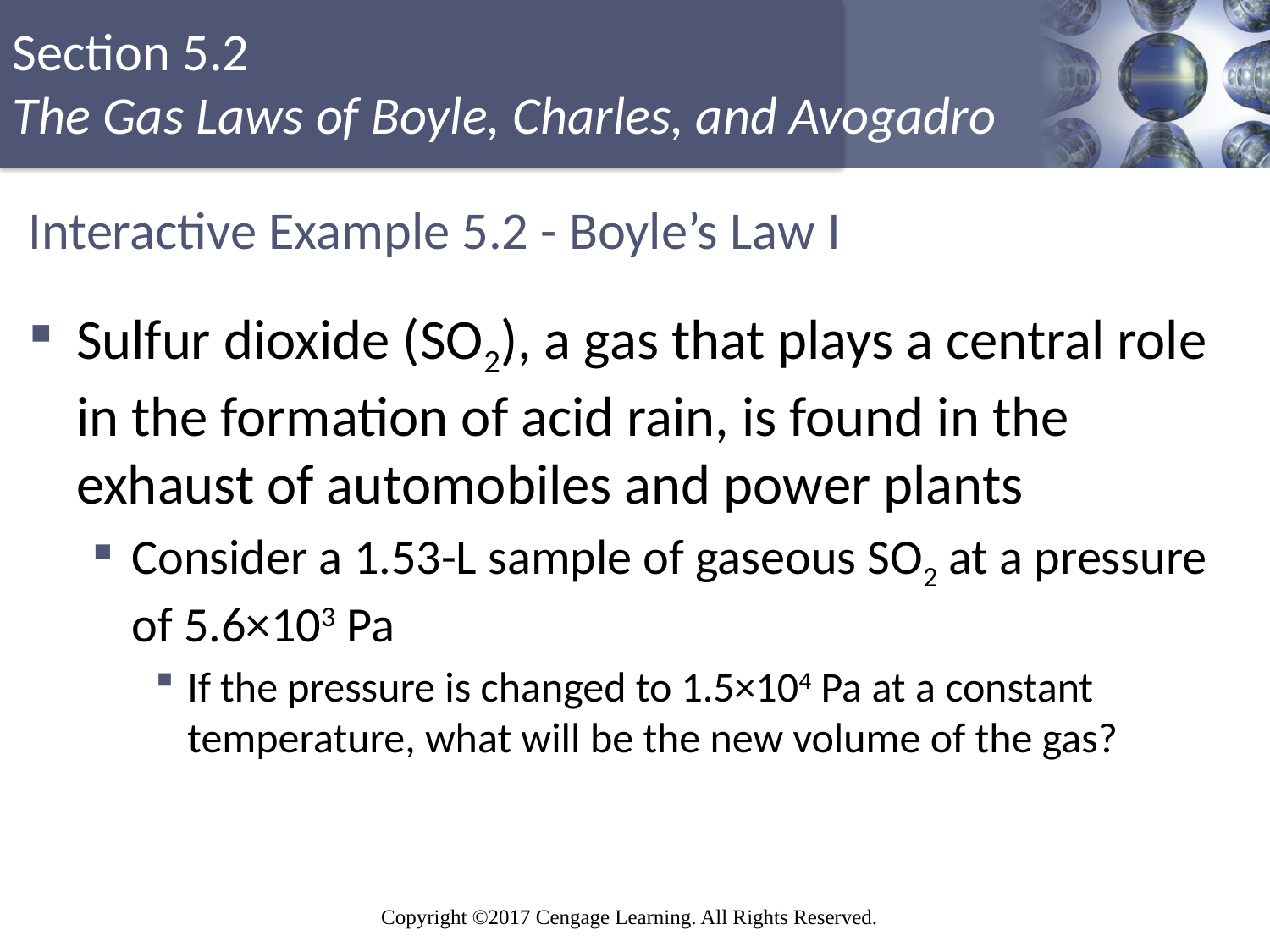

# Interactive Example 5.2 - Boyle’s Law I
Sulfur dioxide (SO2), a gas that plays a central role in the formation of acid rain, is found in the exhaust of automobiles and power plants
Consider a 1.53-L sample of gaseous SO2 at a pressure of 5.6×103 Pa
If the pressure is changed to 1.5×104 Pa at a constant temperature, what will be the new volume of the gas?